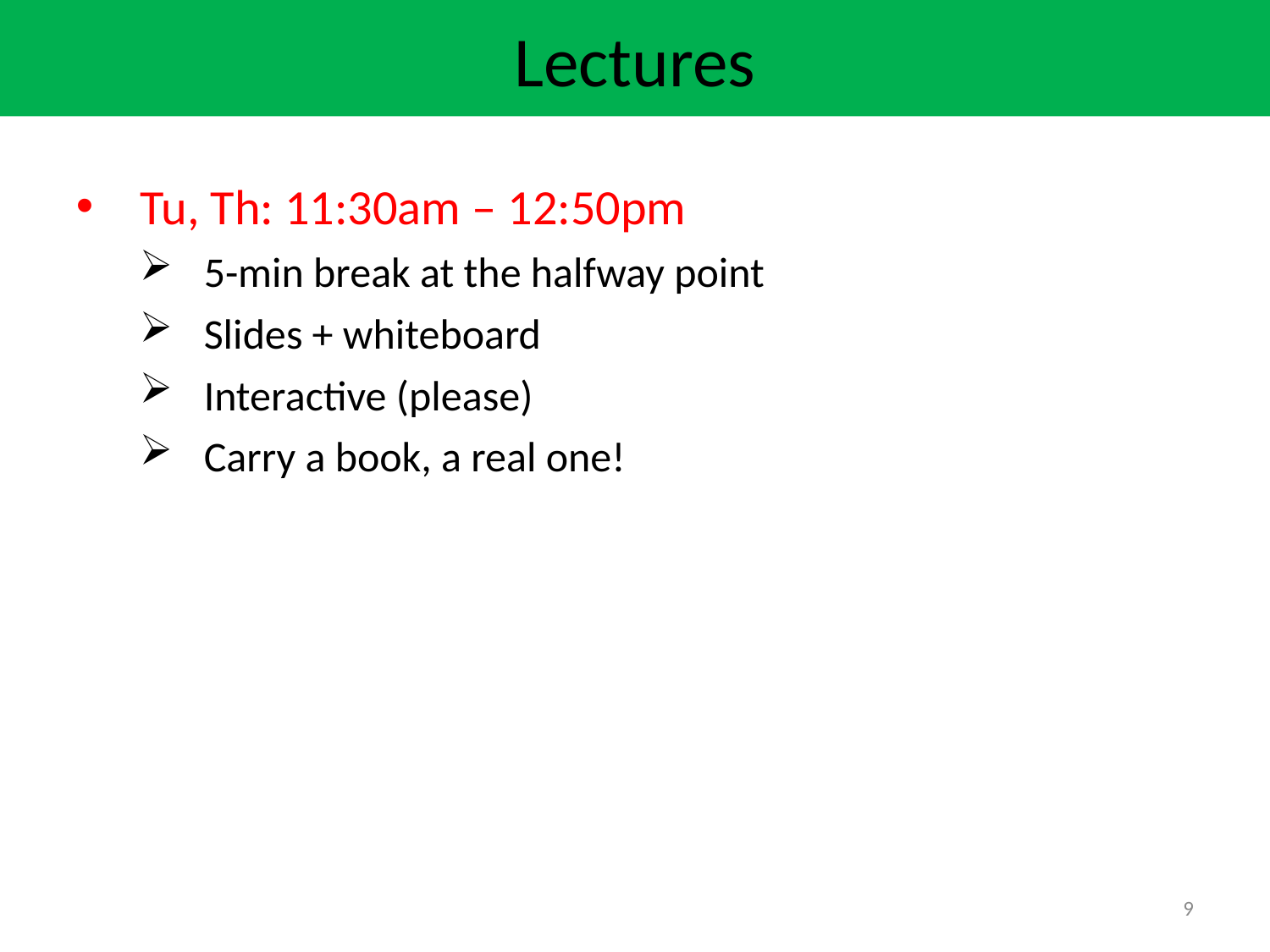

Lectures
Tu, Th: 11:30am – 12:50pm
5-min break at the halfway point
Slides + whiteboard
Interactive (please)
Carry a book, a real one!

9